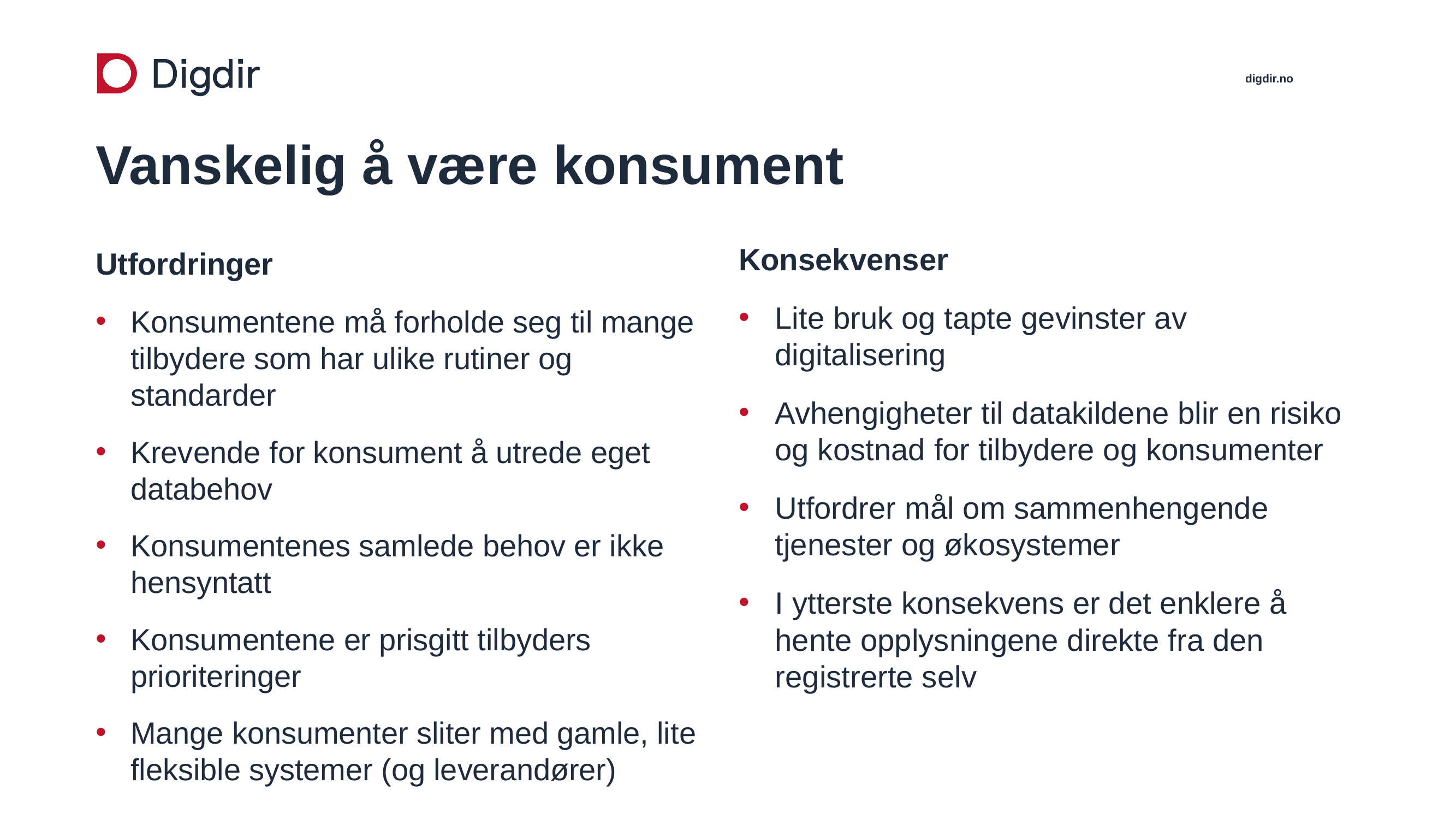

# Vanskelig å være konsument
Utfordringer
Konsumentene må forholde seg til mange tilbydere som har ulike rutiner og standarder
Krevende for konsument å utrede eget databehov
Konsumentenes samlede behov er ikke hensyntatt
Konsumentene er prisgitt tilbyders prioriteringer
Mange konsumenter sliter med gamle, lite fleksible systemer (og leverandører)
Konsekvenser
Lite bruk og tapte gevinster av digitalisering
Avhengigheter til datakildene blir en risiko og kostnad for tilbydere og konsumenter
Utfordrer mål om sammenhengende tjenester og økosystemer
I ytterste konsekvens er det enklere å hente opplysningene direkte fra den registrerte selv